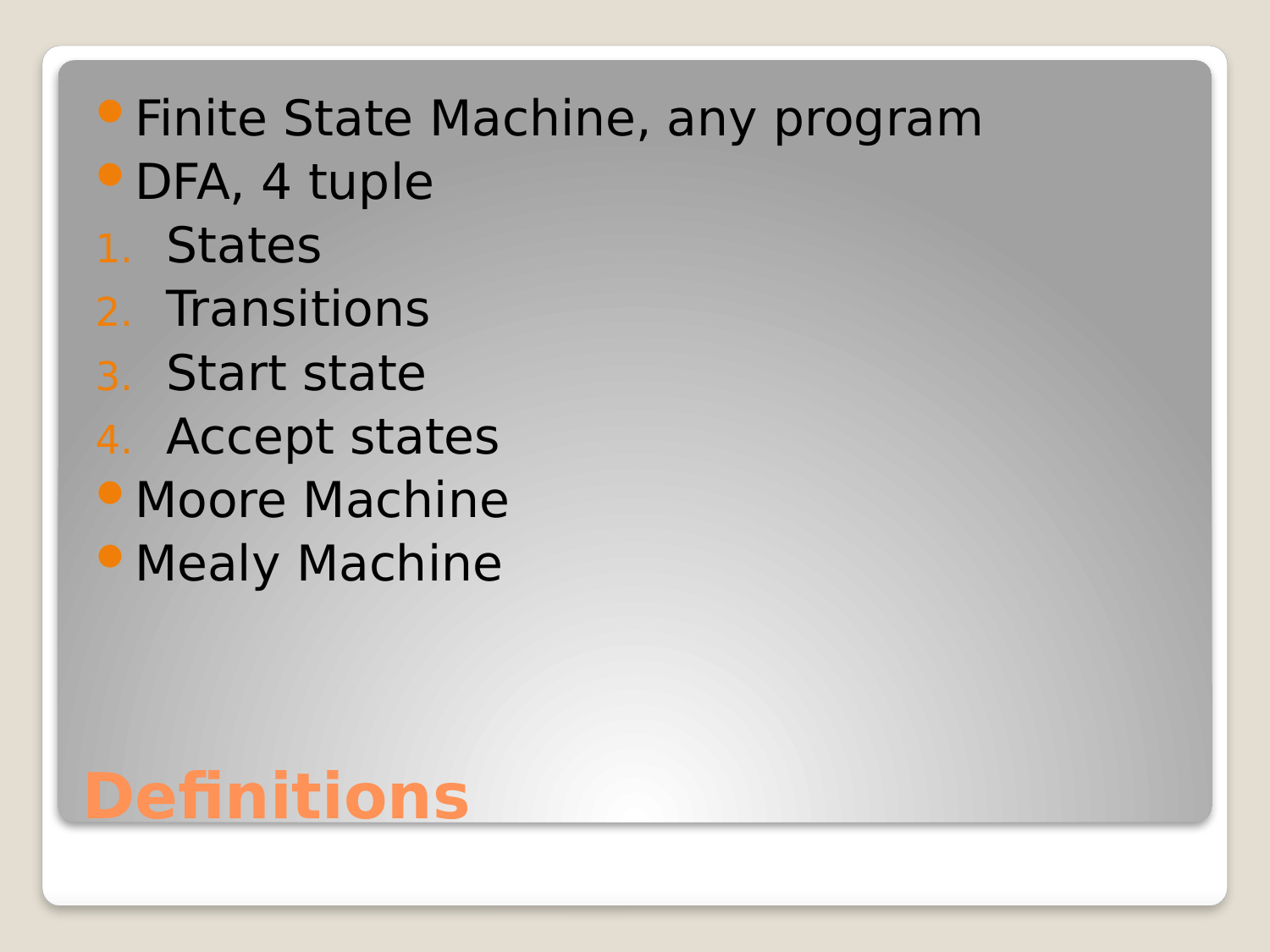

Finite State Machine, any program
DFA, 4 tuple
States
Transitions
Start state
Accept states
Moore Machine
Mealy Machine
# Definitions